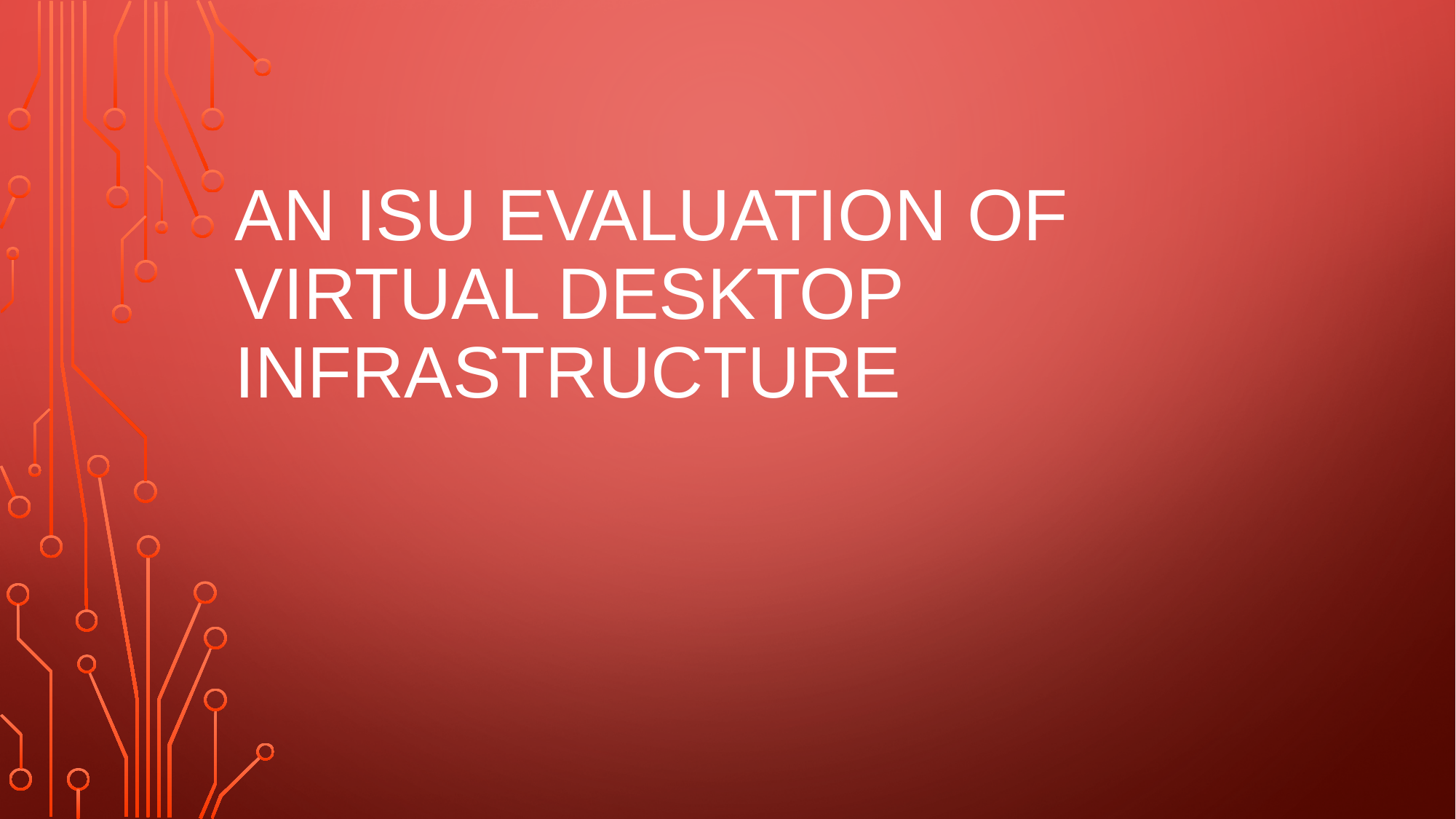

# An ISU Evaluation of Virtual Desktop Infrastructure